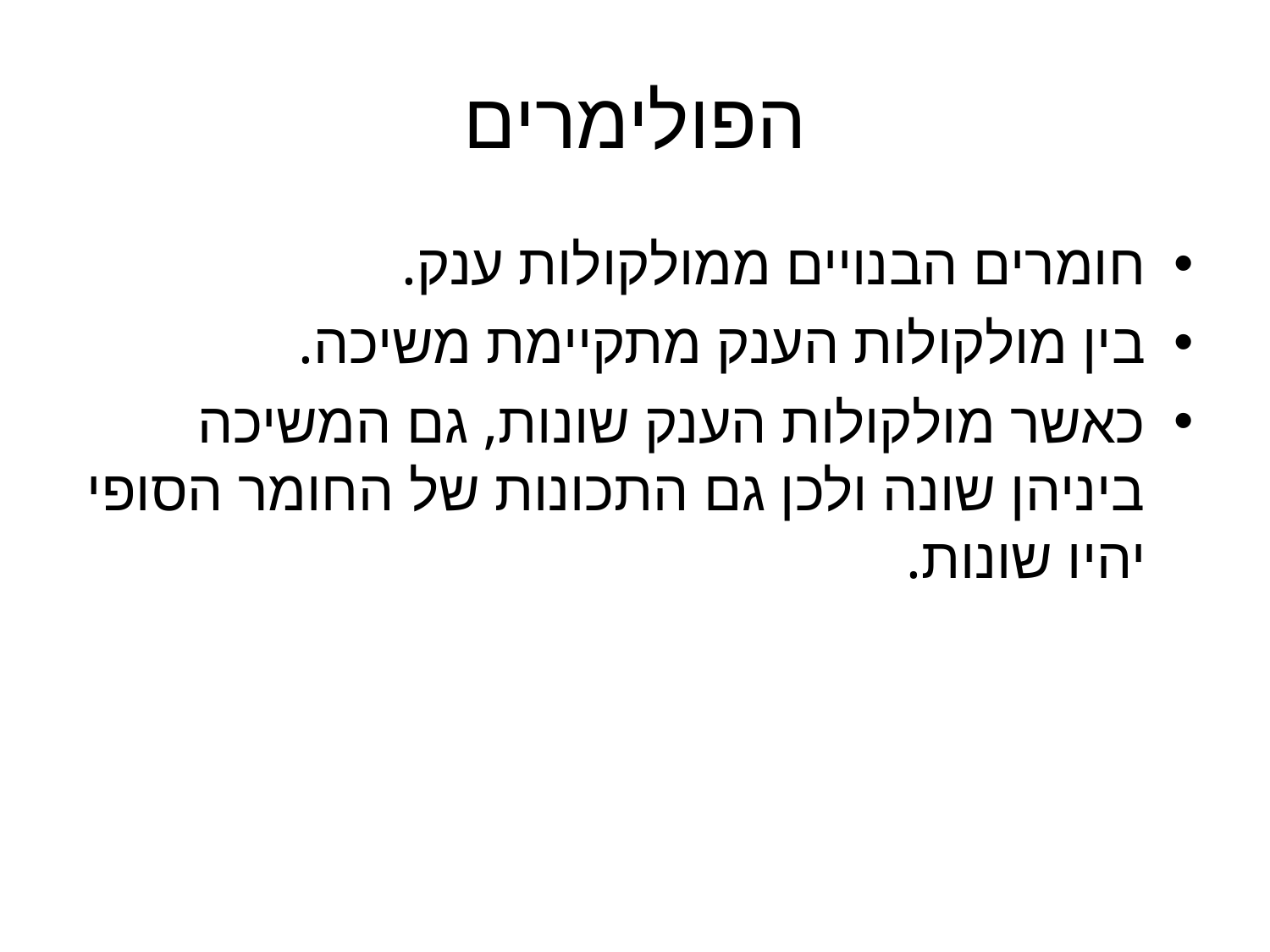

# הפולימרים
חומרים הבנויים ממולקולות ענק.
בין מולקולות הענק מתקיימת משיכה.
כאשר מולקולות הענק שונות, גם המשיכה ביניהן שונה ולכן גם התכונות של החומר הסופי יהיו שונות.